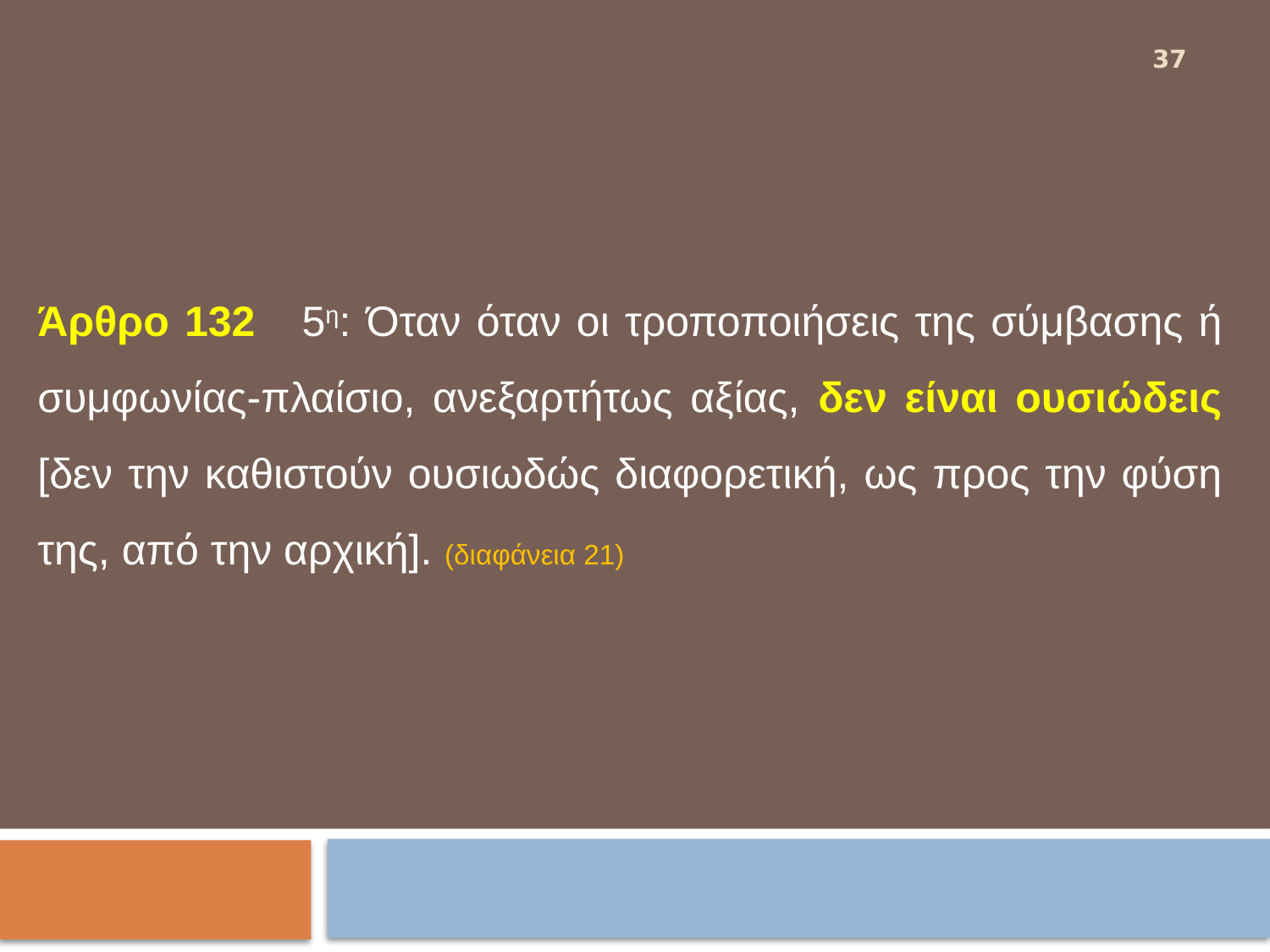

Άρθρο 132   5η: Όταν όταν οι τροποποιήσεις της σύμβασης ή συμφωνίας-πλαίσιο, ανεξαρτήτως αξίας, δεν είναι ουσιώδεις [δεν την καθιστούν ουσιωδώς διαφορετική, ως προς την φύση της, από την αρχική]. (διαφάνεια 21)
37
#